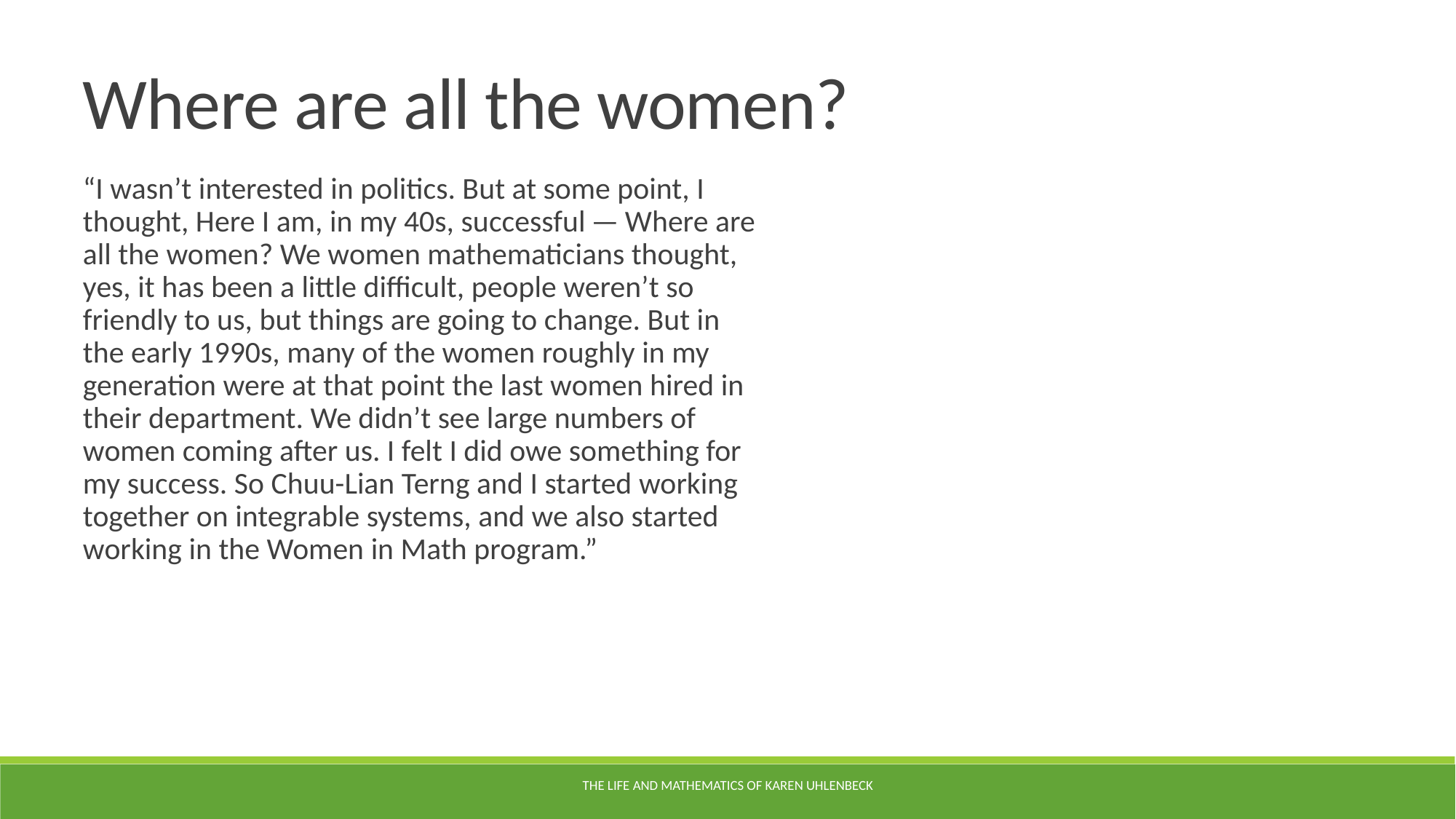

Where are all the women?
“I wasn’t interested in politics. But at some point, I thought, Here I am, in my 40s, successful — Where are all the women? We women mathematicians thought, yes, it has been a little difficult, people weren’t so friendly to us, but things are going to change. But in the early 1990s, many of the women roughly in my generation were at that point the last women hired in their department. We didn’t see large numbers of women coming after us. I felt I did owe something for my success. So Chuu-Lian Terng and I started working together on integrable systems, and we also started working in the Women in Math program.”
The life and mathematics of Karen Uhlenbeck